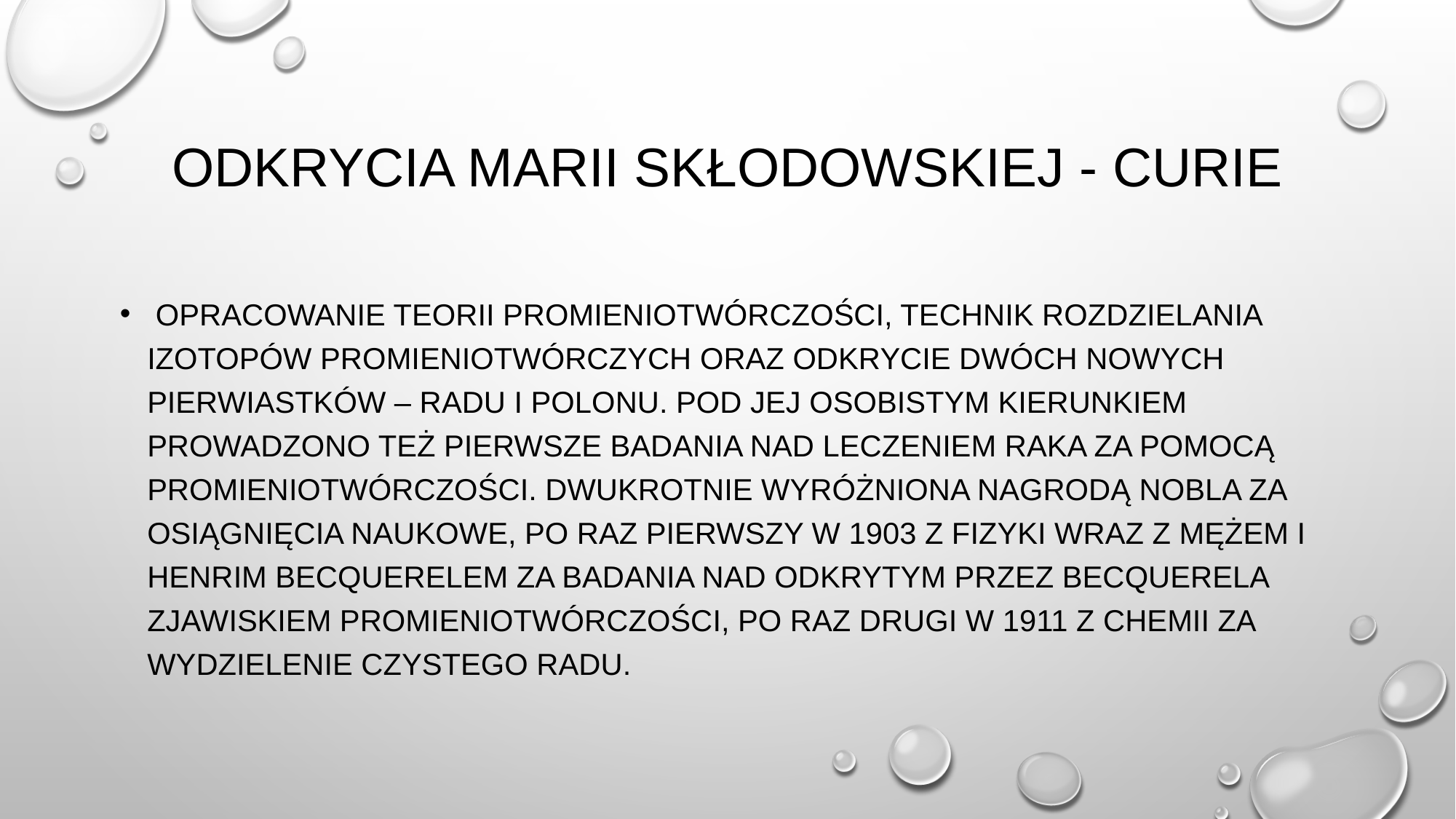

# Odkrycia marii Skłodowskiej - curie
 opracowanie teorii promieniotwórczości, technik rozdzielania izotopów promieniotwórczych oraz odkrycie dwóch nowych pierwiastków – radu i polonu. Pod jej osobistym kierunkiem prowadzono też pierwsze badania nad leczeniem raka za pomocą promieniotwórczości. Dwukrotnie wyróżniona Nagrodą Nobla za osiągnięcia naukowe, po raz pierwszy w 1903 z fizyki wraz z mężem i Henrim Becquerelem za badania nad odkrytym przez Becquerela zjawiskiem promieniotwórczości, po raz drugi w 1911 z chemii za wydzielenie czystego radu.